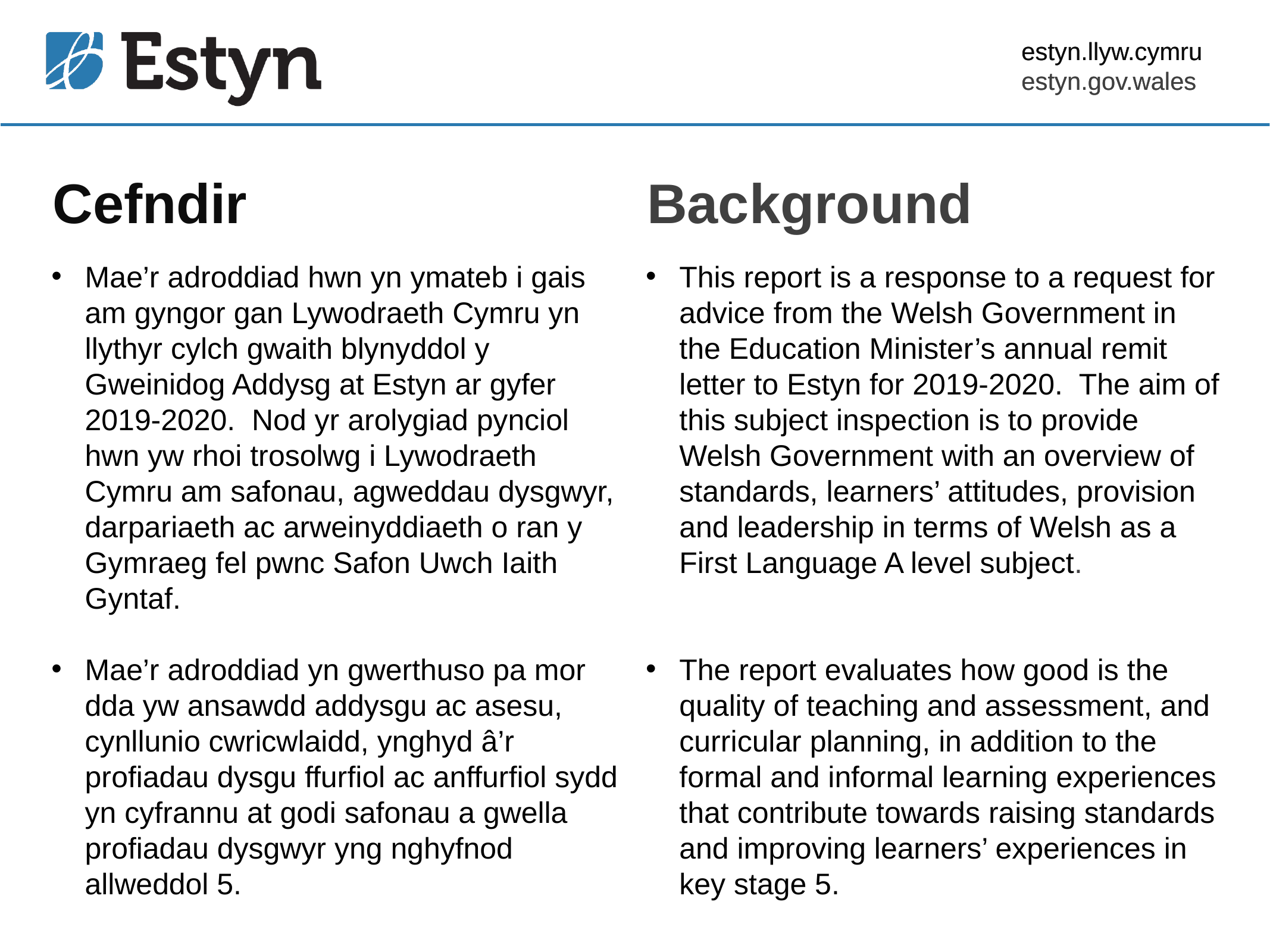

estyn.llyw.cymru
estyn.gov.wales
# Cefndir
Background
Mae’r adroddiad hwn yn ymateb i gais am gyngor gan Lywodraeth Cymru yn llythyr cylch gwaith blynyddol y Gweinidog Addysg at Estyn ar gyfer 2019-2020.  Nod yr arolygiad pynciol hwn yw rhoi trosolwg i Lywodraeth Cymru am safonau, agweddau dysgwyr, darpariaeth ac arweinyddiaeth o ran y Gymraeg fel pwnc Safon Uwch Iaith Gyntaf.

Mae’r adroddiad yn gwerthuso pa mor dda yw ansawdd addysgu ac asesu, cynllunio cwricwlaidd, ynghyd â’r profiadau dysgu ffurfiol ac anffurfiol sydd yn cyfrannu at godi safonau a gwella profiadau dysgwyr yng nghyfnod allweddol 5.

This report is a response to a request for advice from the Welsh Government in the Education Minister’s annual remit letter to Estyn for 2019-2020.  The aim of this subject inspection is to provide Welsh Government with an overview of standards, learners’ attitudes, provision and leadership in terms of Welsh as a First Language A level subject.

The report evaluates how good is the quality of teaching and assessment, and curricular planning, in addition to the formal and informal learning experiences that contribute towards raising standards and improving learners’ experiences in key stage 5.